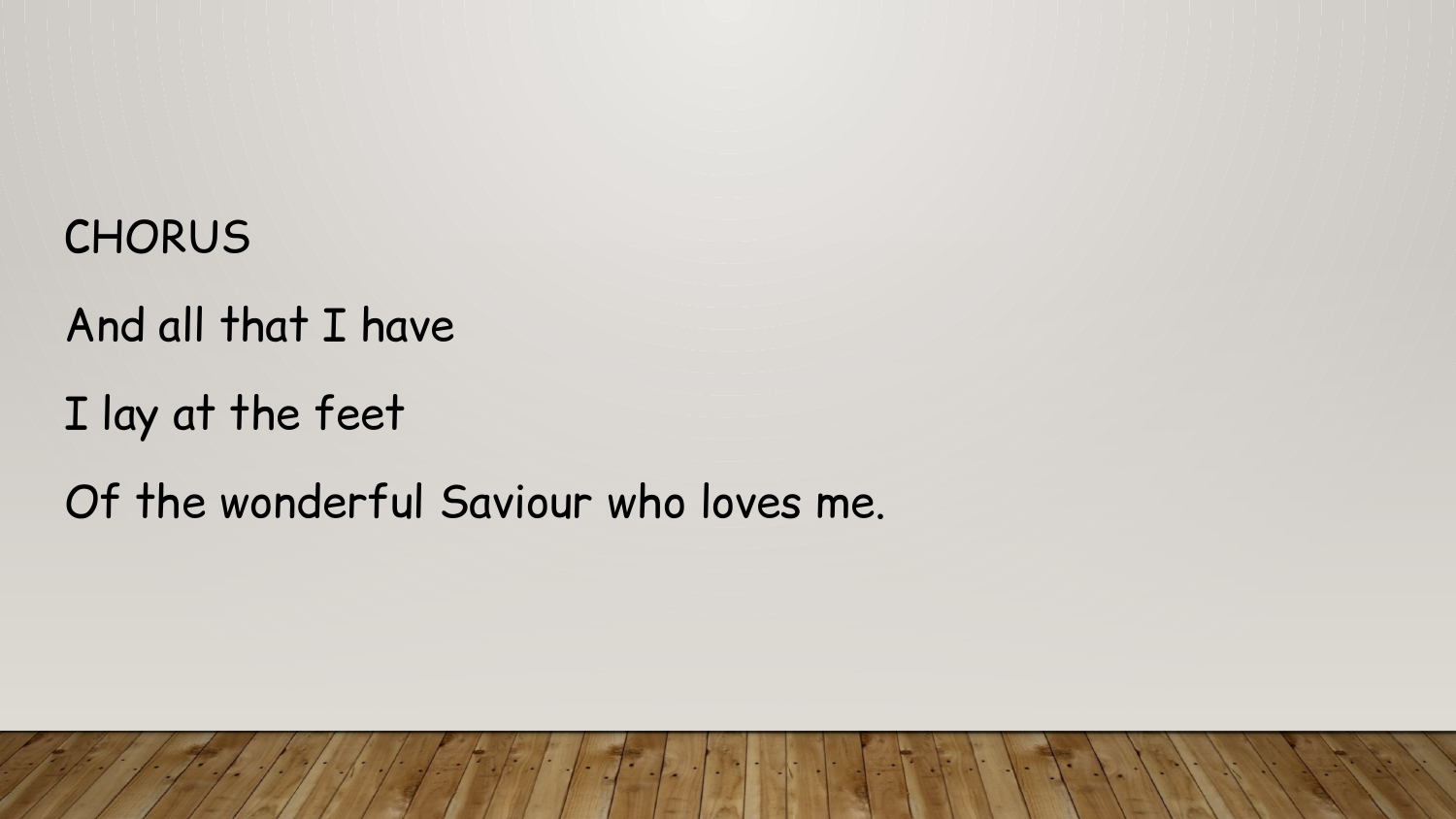

#
CHORUS
And all that I have
I lay at the feet
Of the wonderful Saviour who loves me.